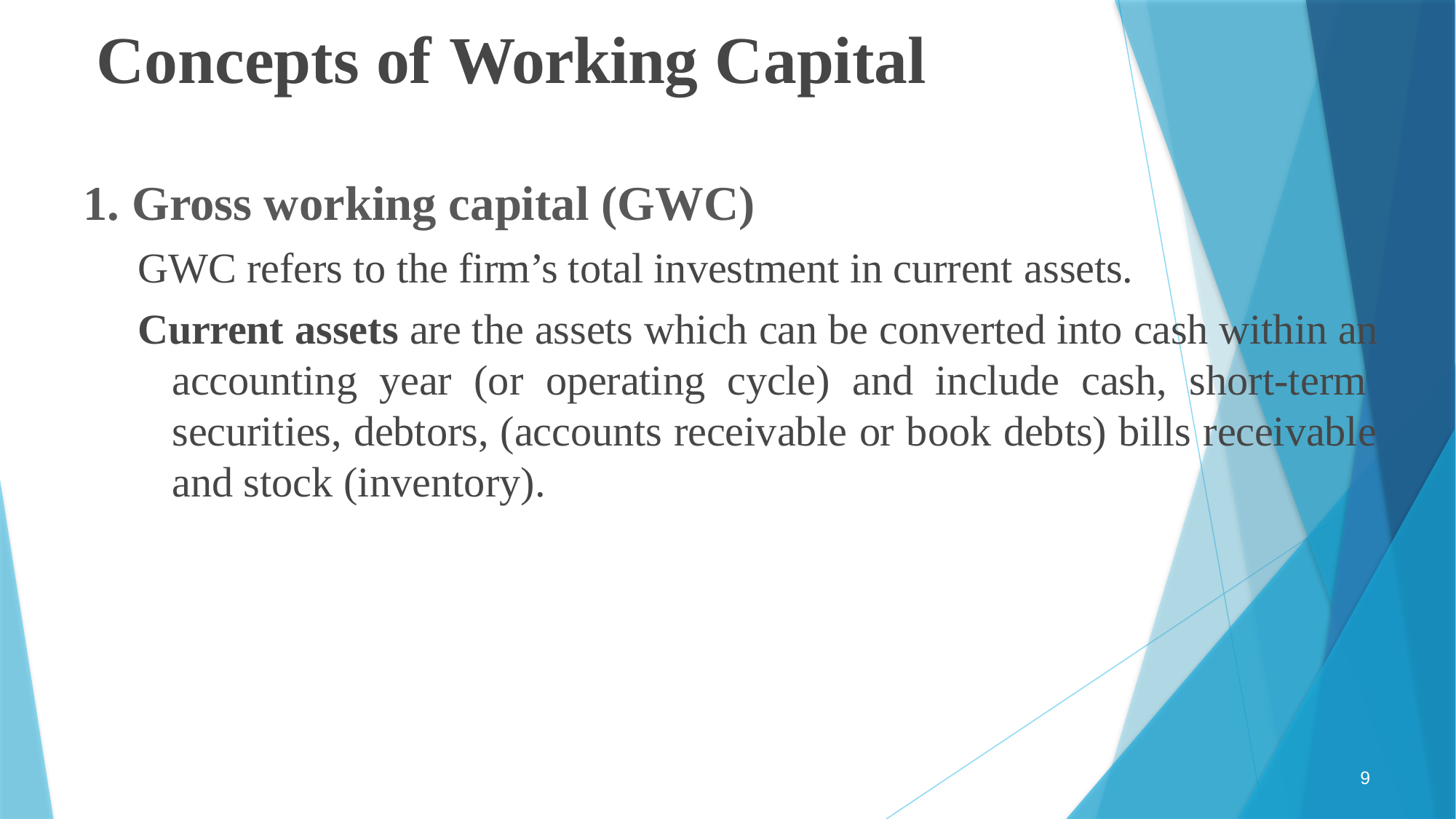

# Concepts of Working Capital
1. Gross working capital (GWC)
GWC refers to the firm’s total investment in current assets.
Current assets are the assets which can be converted into cash within an  accounting year (or operating cycle) and include cash, short-term  securities, debtors, (accounts receivable or book debts) bills receivable  and stock (inventory).
9